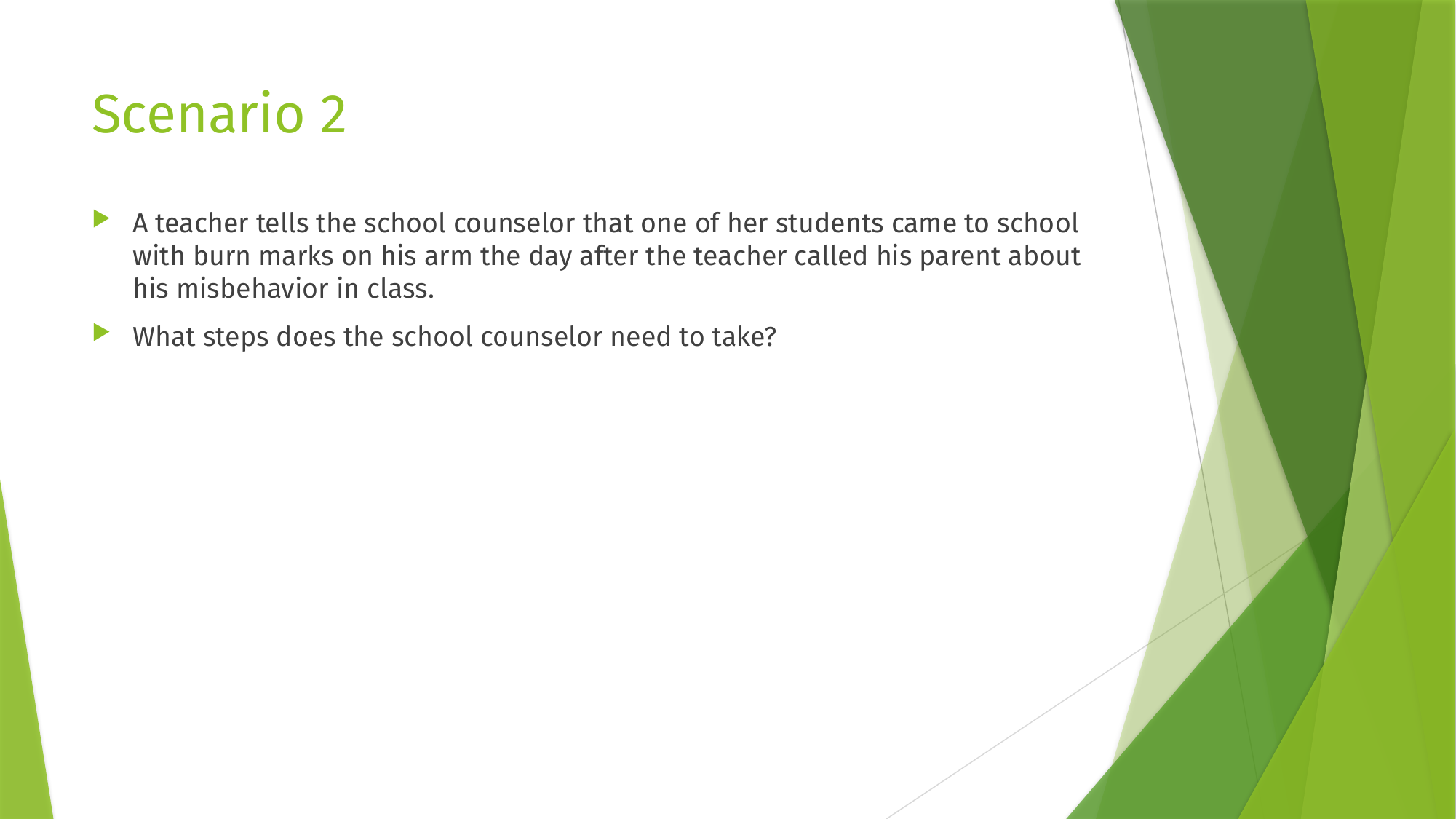

# Scenario 2
A teacher tells the school counselor that one of her students came to school with burn marks on his arm the day after the teacher called his parent about his misbehavior in class.
What steps does the school counselor need to take?